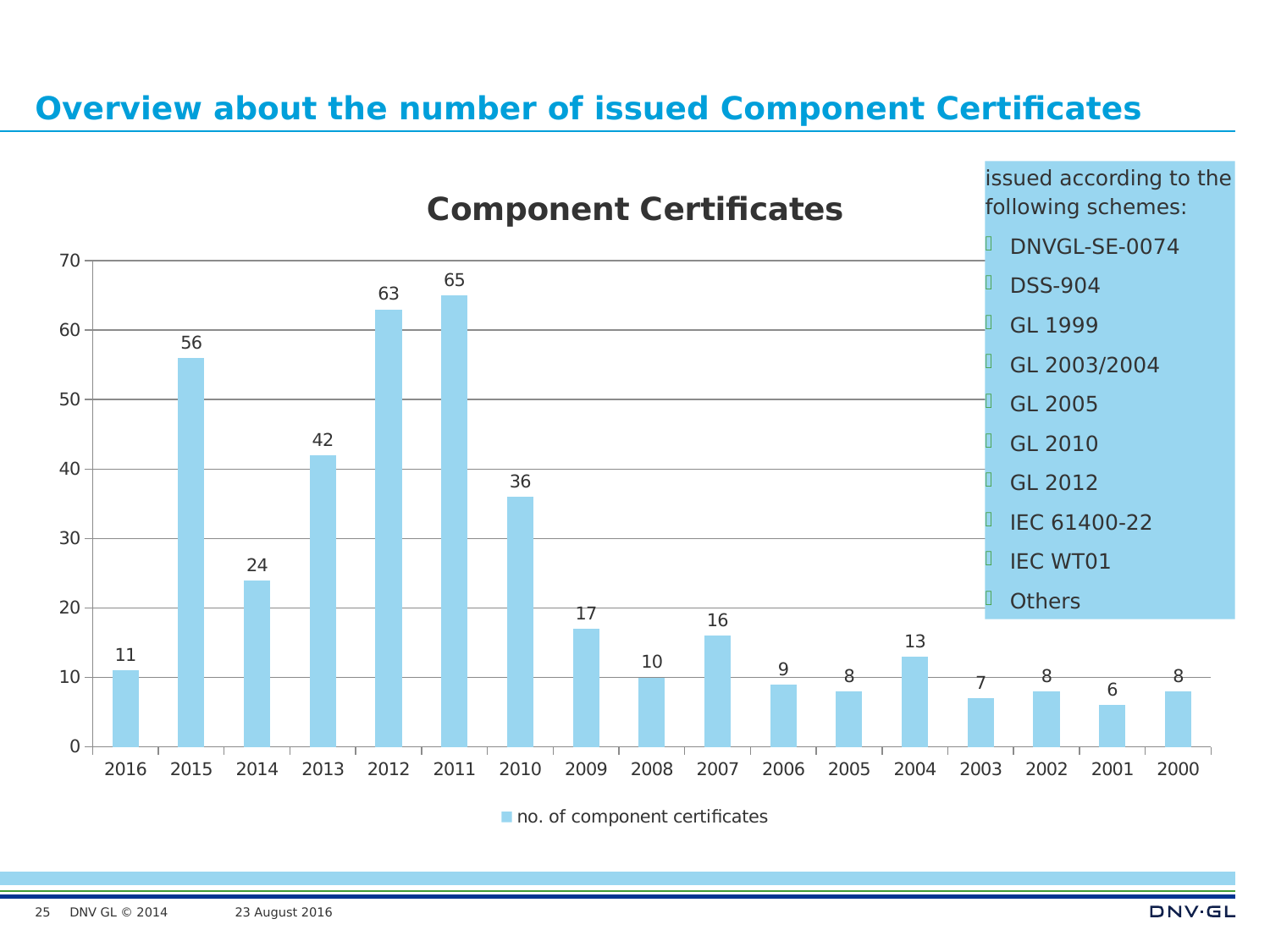

# Overview about the number of issued Component Certificates
issued according to the following schemes:
DNVGL-SE-0074
DSS-904
GL 1999
GL 2003/2004
GL 2005
GL 2010
GL 2012
IEC 61400-22
IEC WT01
Others

### Chart: Component Certificates

| Category | no. of component certificates |
|---|---|
| 2016 | 11.0 |
| 2015 | 56.0 |
| 2014 | 24.0 |
| 2013 | 42.0 |
| 2012 | 63.0 |
| 2011 | 65.0 |
| 2010 | 36.0 |
| 2009 | 17.0 |
| 2008 | 10.0 |
| 2007 | 16.0 |
| 2006 | 9.0 |
| 2005 | 8.0 |
| 2004 | 13.0 |
| 2003 | 7.0 |
| 2002 | 8.0 |
| 2001 | 6.0 |
| 2000 | 8.0 |
25